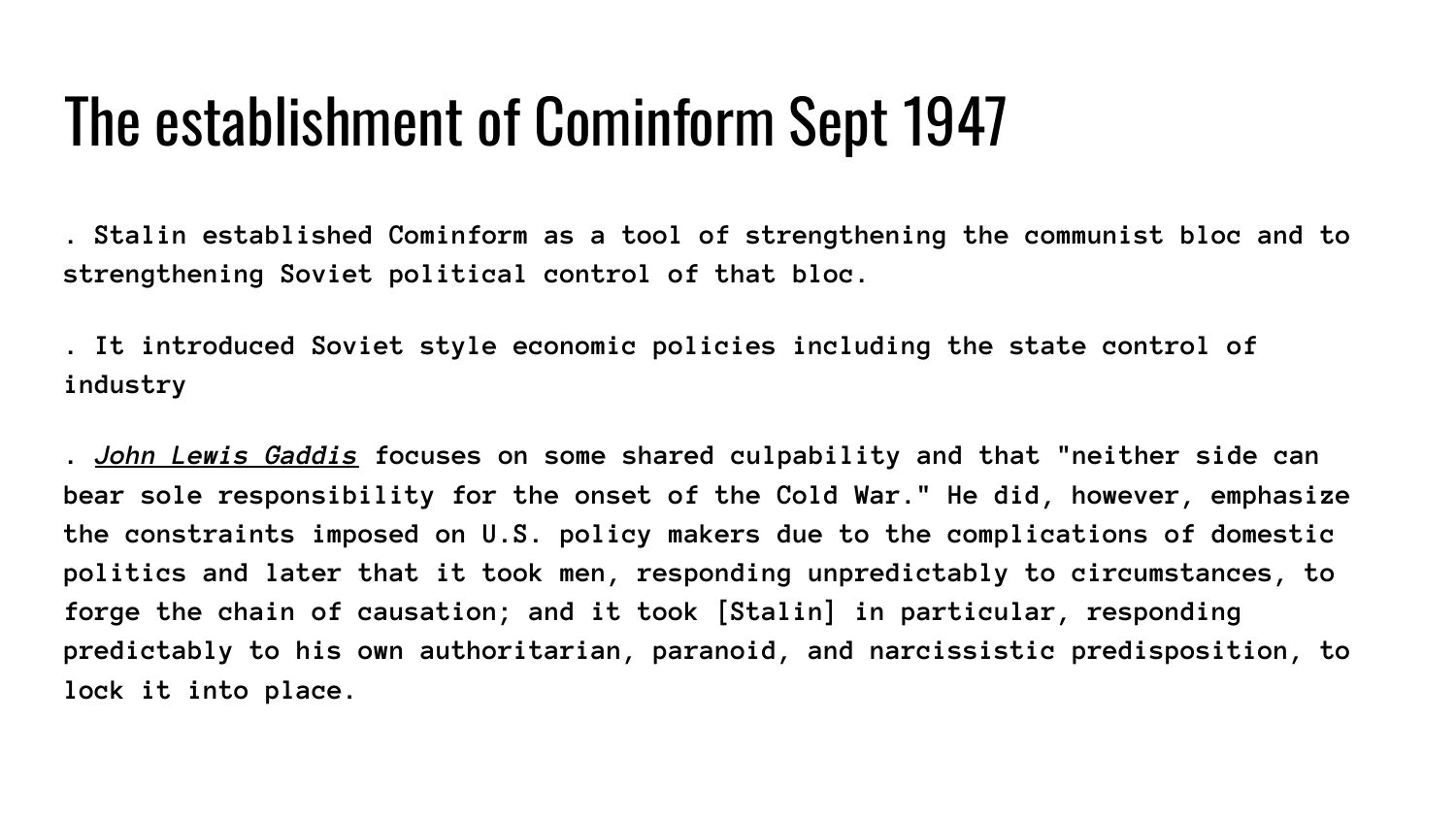

# The establishment of Cominform Sept 1947
. Stalin established Cominform as a tool of strengthening the communist bloc and to strengthening Soviet political control of that bloc.
. It introduced Soviet style economic policies including the state control of industry
. John Lewis Gaddis focuses on some shared culpability and that "neither side can bear sole responsibility for the onset of the Cold War." He did, however, emphasize the constraints imposed on U.S. policy makers due to the complications of domestic politics and later that it took men, responding unpredictably to circumstances, to forge the chain of causation; and it took [Stalin] in particular, responding predictably to his own authoritarian, paranoid, and narcissistic predisposition, to lock it into place.